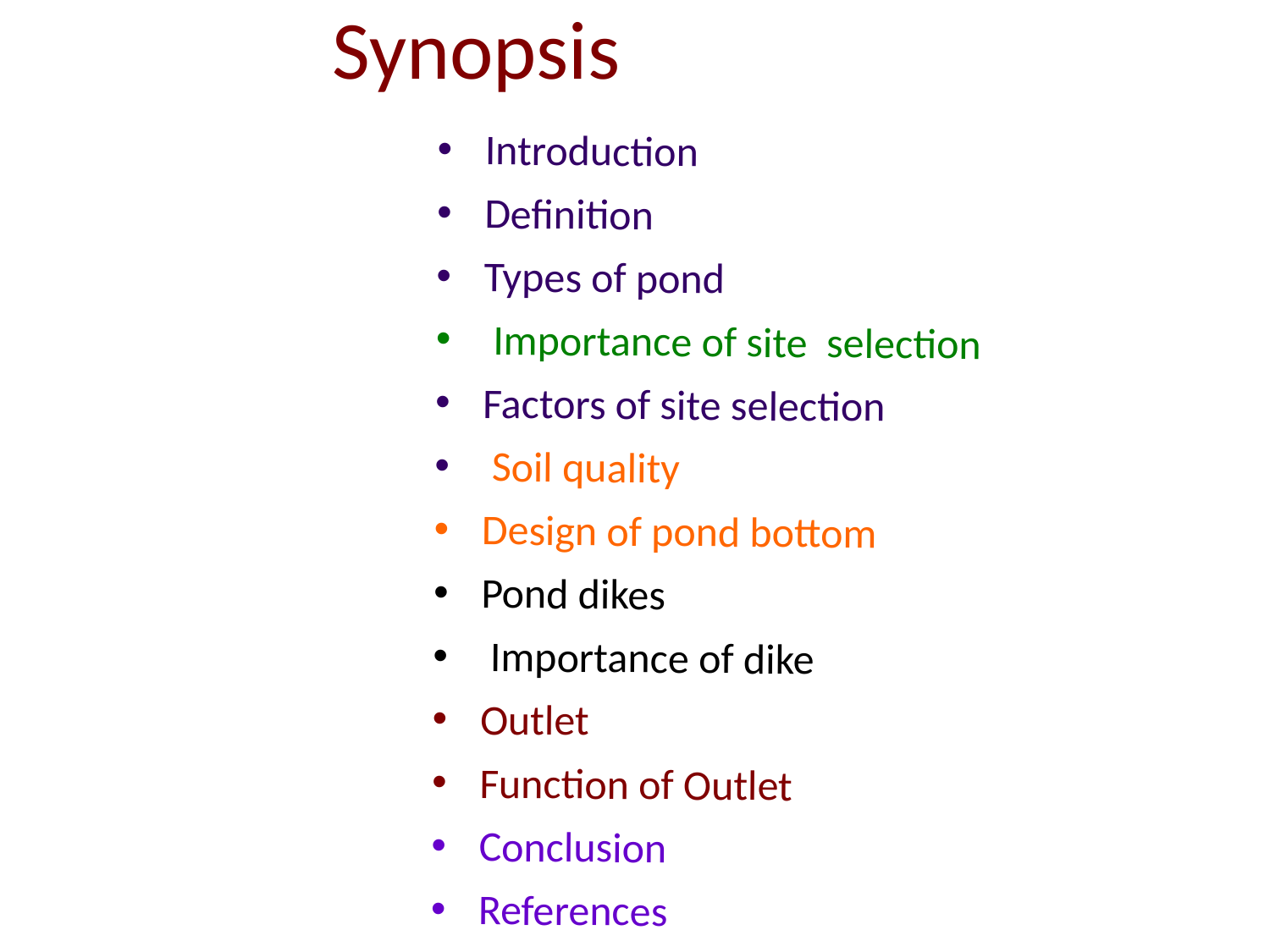

# Synopsis
Introduction
Definition
Types of pond
 Importance of site  selection
Factors of site selection
 Soil quality
Design of pond bottom
Pond dikes
 Importance of dike
Outlet
Function of Outlet
Conclusion
References